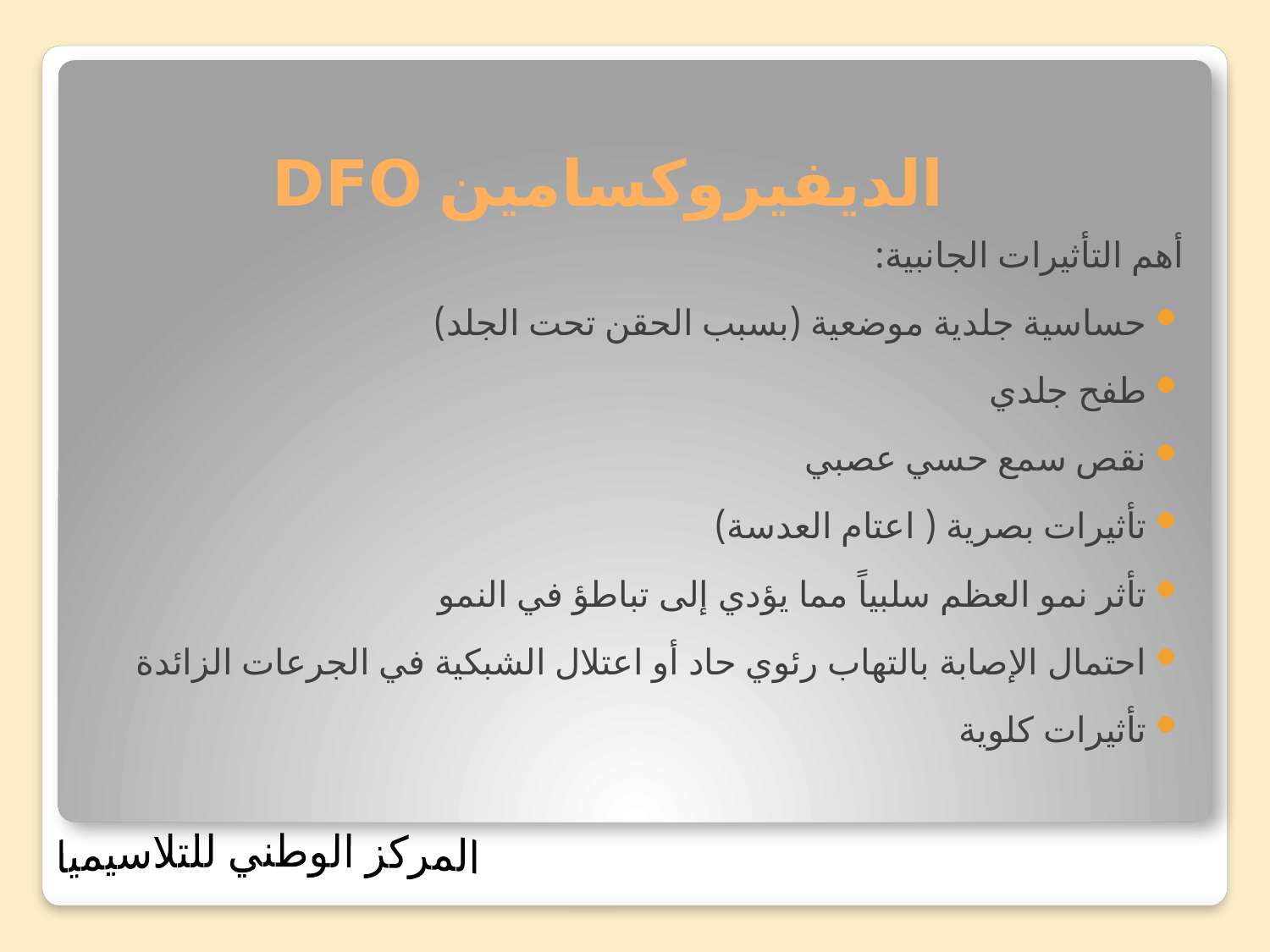

# الديفيروكسامين DFO
أهم التأثيرات الجانبية:
حساسية جلدية موضعية (بسبب الحقن تحت الجلد)
طفح جلدي
نقص سمع حسي عصبي
تأثيرات بصرية ( اعتام العدسة)
تأثر نمو العظم سلبياً مما يؤدي إلى تباطؤ في النمو
احتمال الإصابة بالتهاب رئوي حاد أو اعتلال الشبكية في الجرعات الزائدة
تأثيرات كلوية
المركز الوطني للتلاسيميا